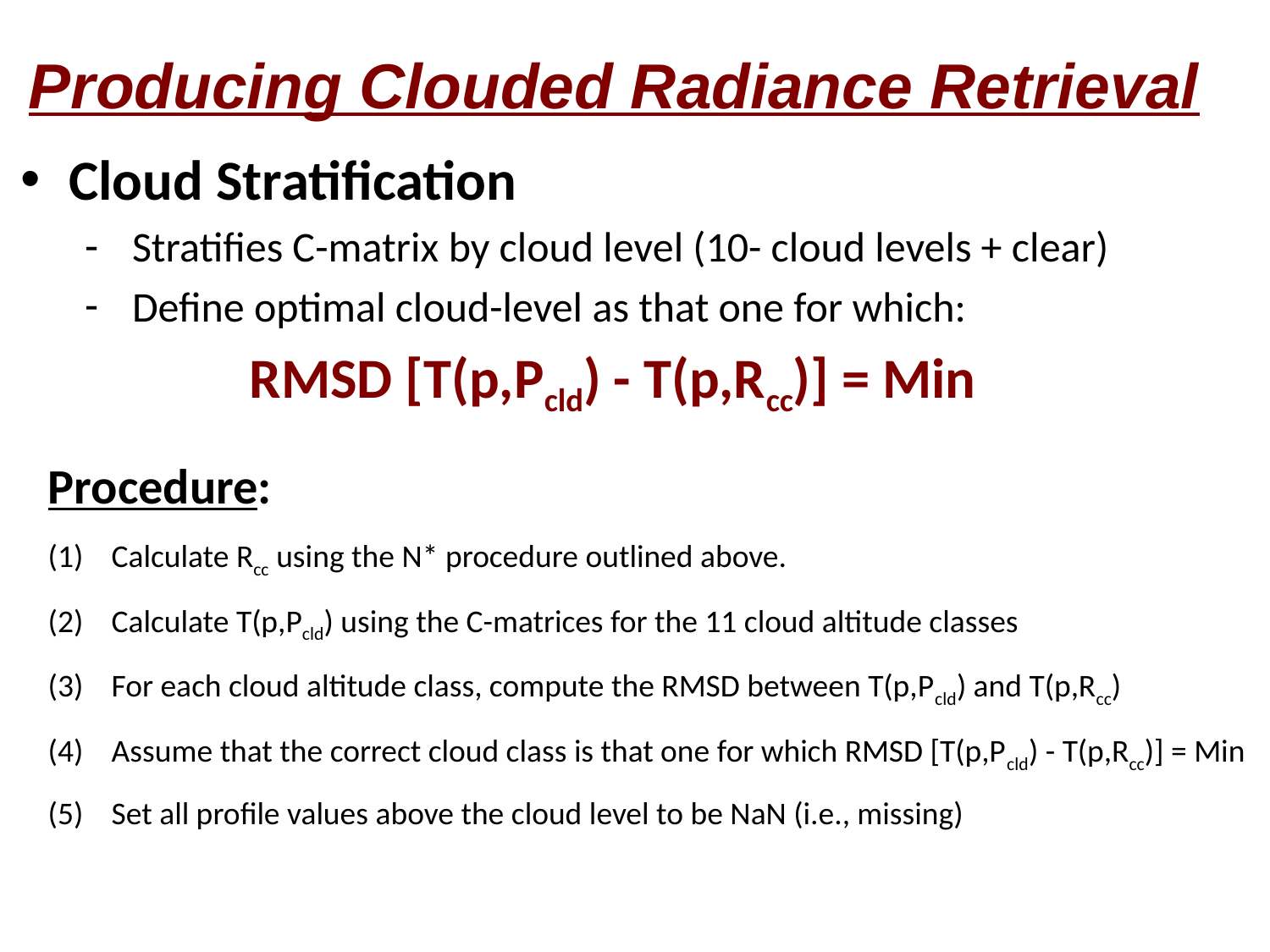

# Producing Clouded Radiance Retrieval
Cloud Stratification
Stratifies C-matrix by cloud level (10- cloud levels + clear)
Define optimal cloud-level as that one for which:
             RMSD [T(p,Pcld) - T(p,Rcc)] = Min

Procedure:
Calculate Rcc using the N* procedure outlined above.
Calculate T(p,Pcld) using the C-matrices for the 11 cloud altitude classes
For each cloud altitude class, compute the RMSD between T(p,Pcld) and T(p,Rcc)
Assume that the correct cloud class is that one for which RMSD [T(p,Pcld) - T(p,Rcc)] = Min
Set all profile values above the cloud level to be NaN (i.e., missing)